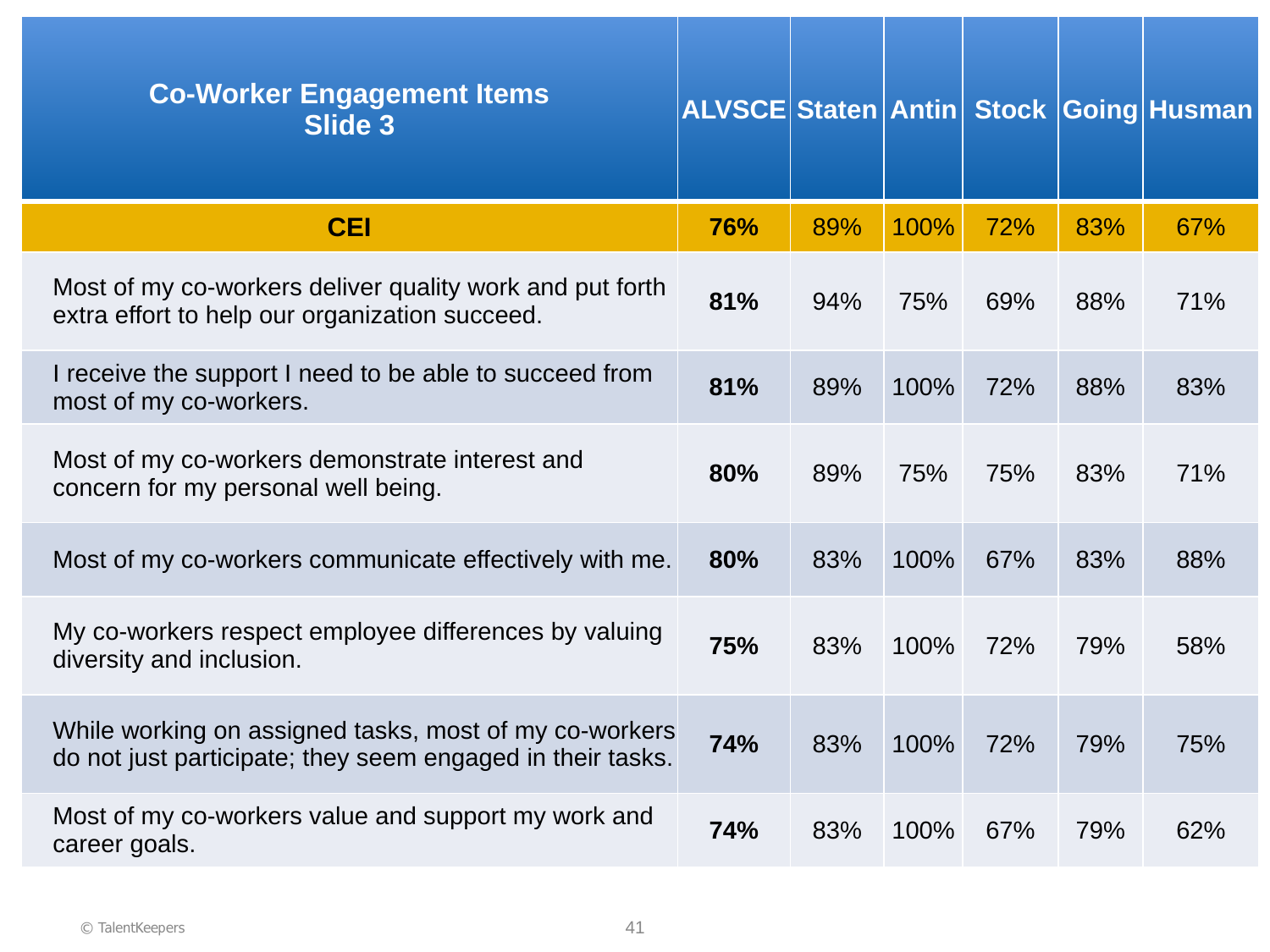

| Co-Worker Engagement Items Slide 3 | ALVSCE | Staten | Antin | Stock | Going | Husman |
| --- | --- | --- | --- | --- | --- | --- |
| CEI | 76% | 89% | 100% | 72% | 83% | 67% |
| Most of my co-workers deliver quality work and put forth extra effort to help our organization succeed. | 81% | 94% | 75% | 69% | 88% | 71% |
| I receive the support I need to be able to succeed from most of my co-workers. | 81% | 89% | 100% | 72% | 88% | 83% |
| Most of my co-workers demonstrate interest and concern for my personal well being. | 80% | 89% | 75% | 75% | 83% | 71% |
| Most of my co-workers communicate effectively with me. | 80% | 83% | 100% | 67% | 83% | 88% |
| My co-workers respect employee differences by valuing diversity and inclusion. | 75% | 83% | 100% | 72% | 79% | 58% |
| While working on assigned tasks, most of my co-workers do not just participate; they seem engaged in their tasks. | 74% | 83% | 100% | 72% | 79% | 75% |
| Most of my co-workers value and support my work and career goals. | 74% | 83% | 100% | 67% | 79% | 62% |
41